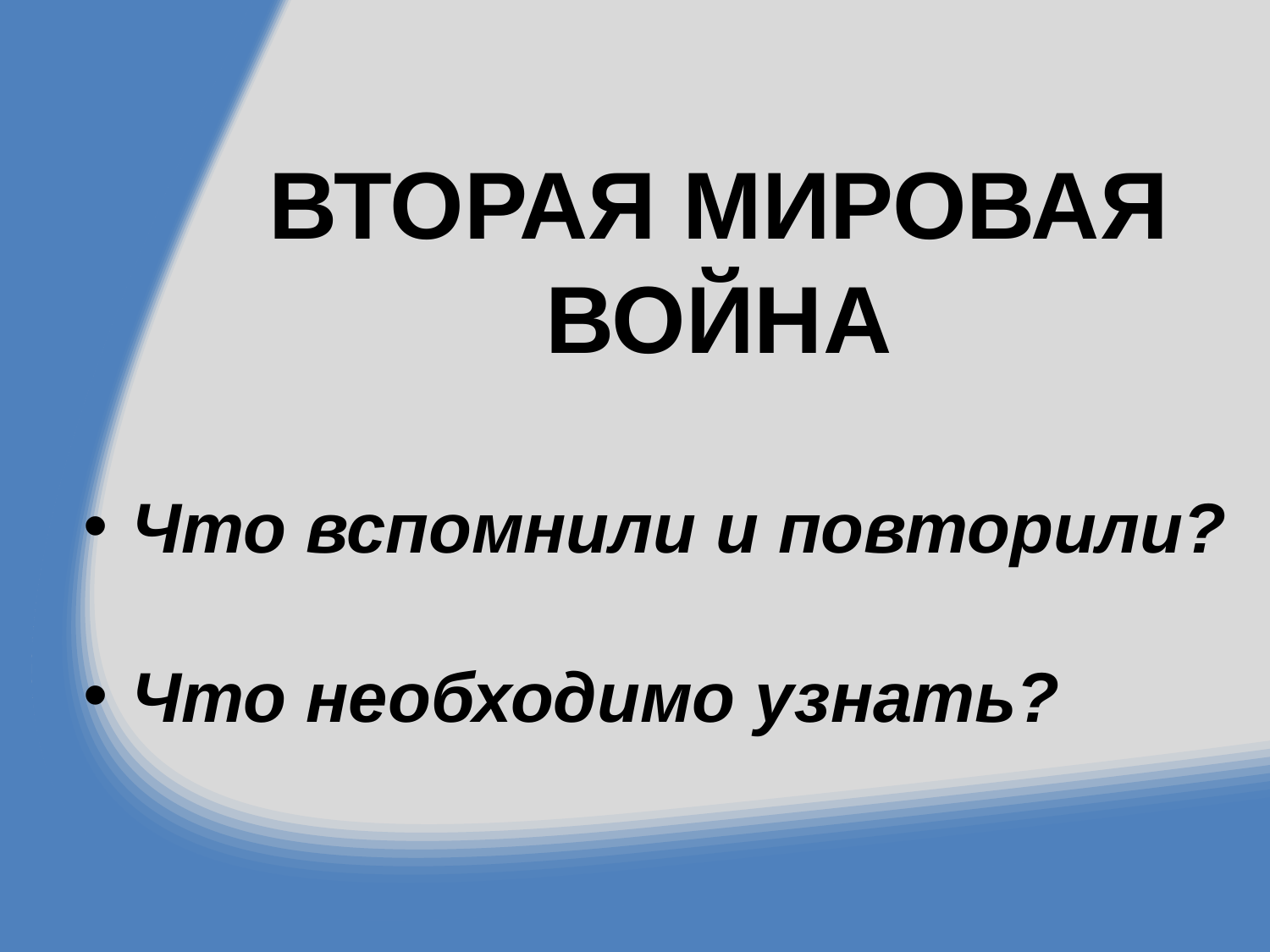

# ВТОРАЯ МИРОВАЯ ВОЙНА
Что вспомнили и повторили?

Что необходимо узнать?